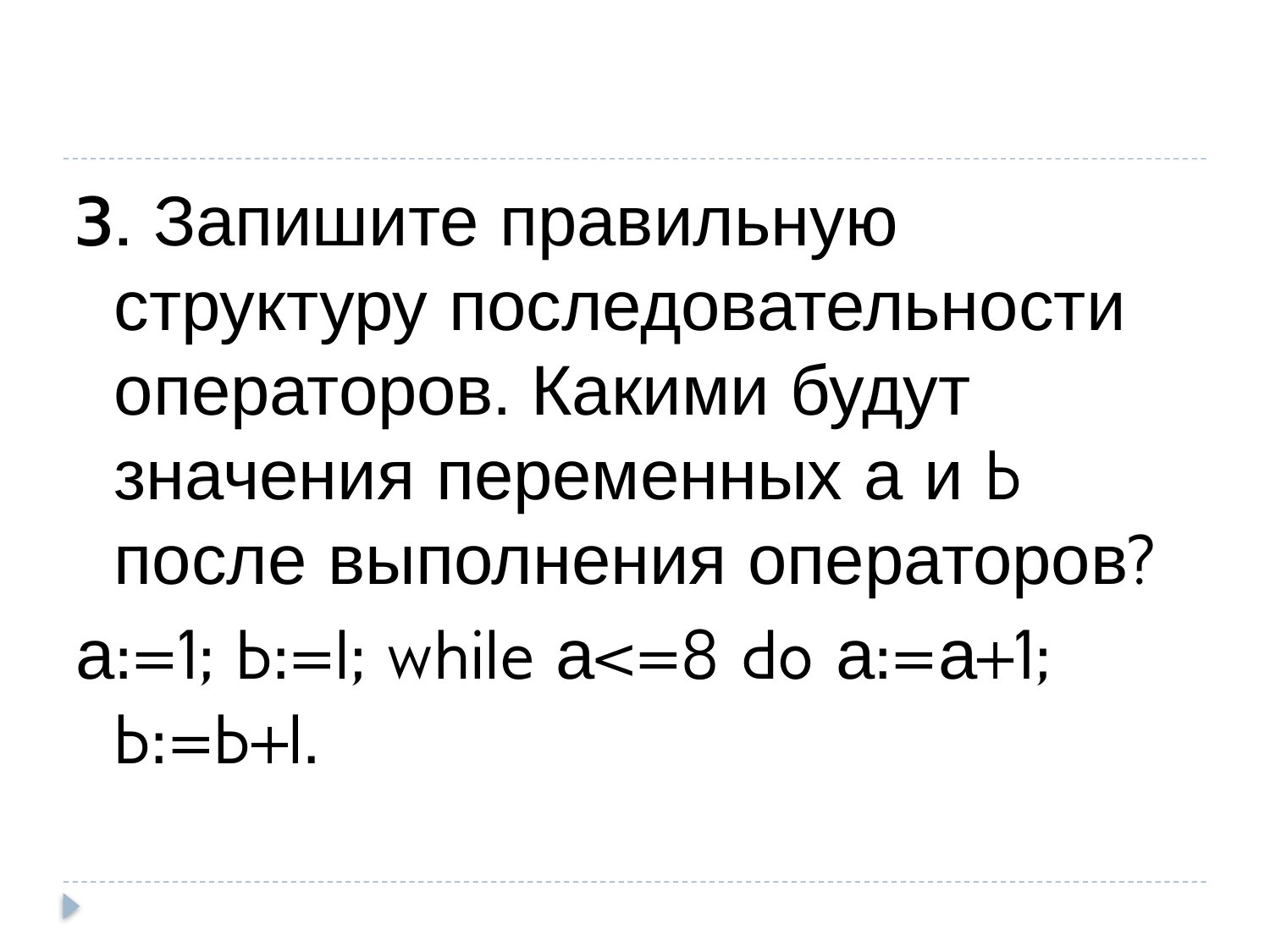

#
3. Запишите правильную структуру последовательности операторов. Какими будут значения переменных а и b после выполнения операторов?
а:=1; b:=l; while а<=8 do а:=а+1; b:=b+l.